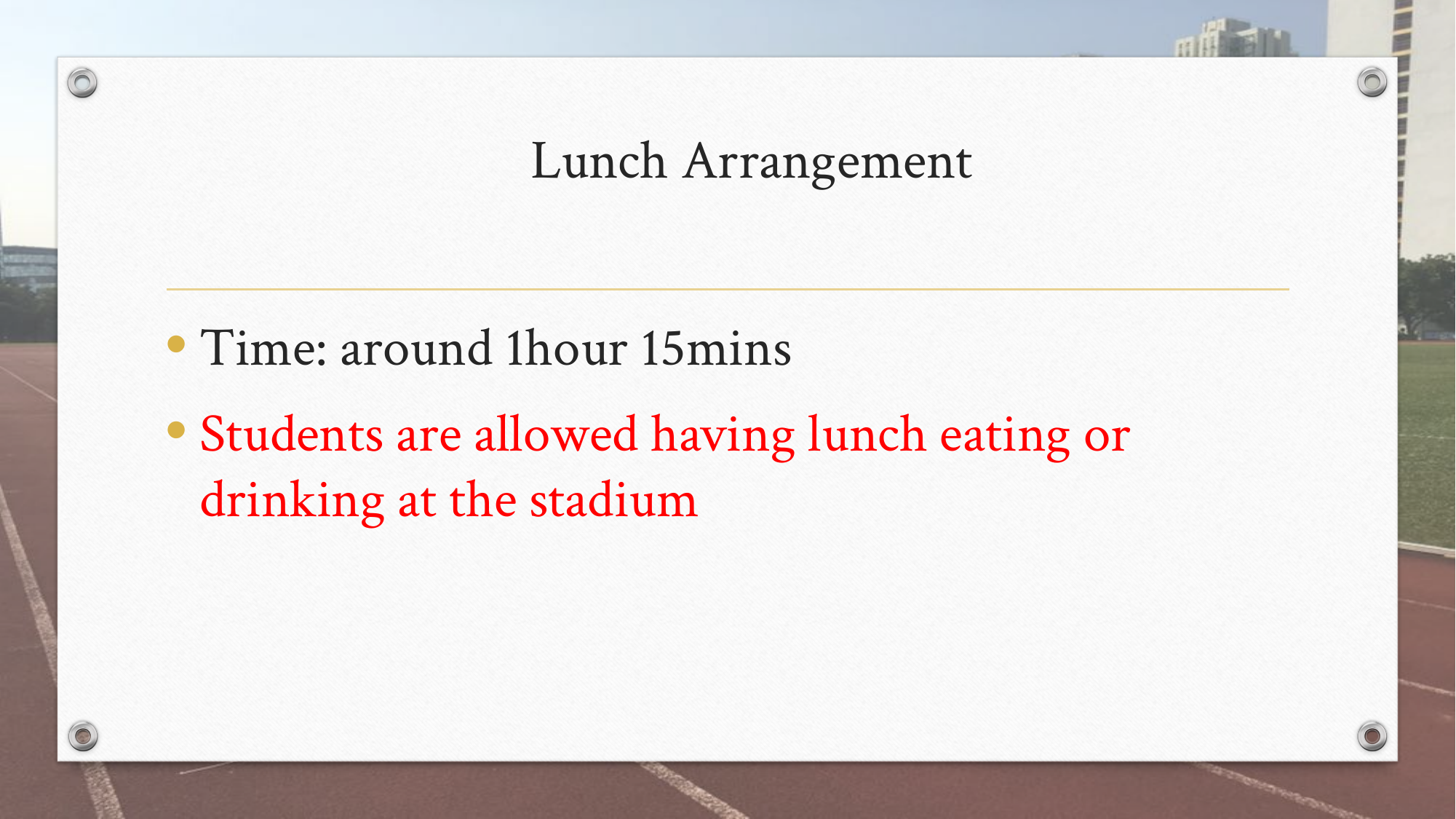

# Lunch Arrangement
Time: around 1hour 15mins
Students are allowed having lunch eating or drinking at the stadium